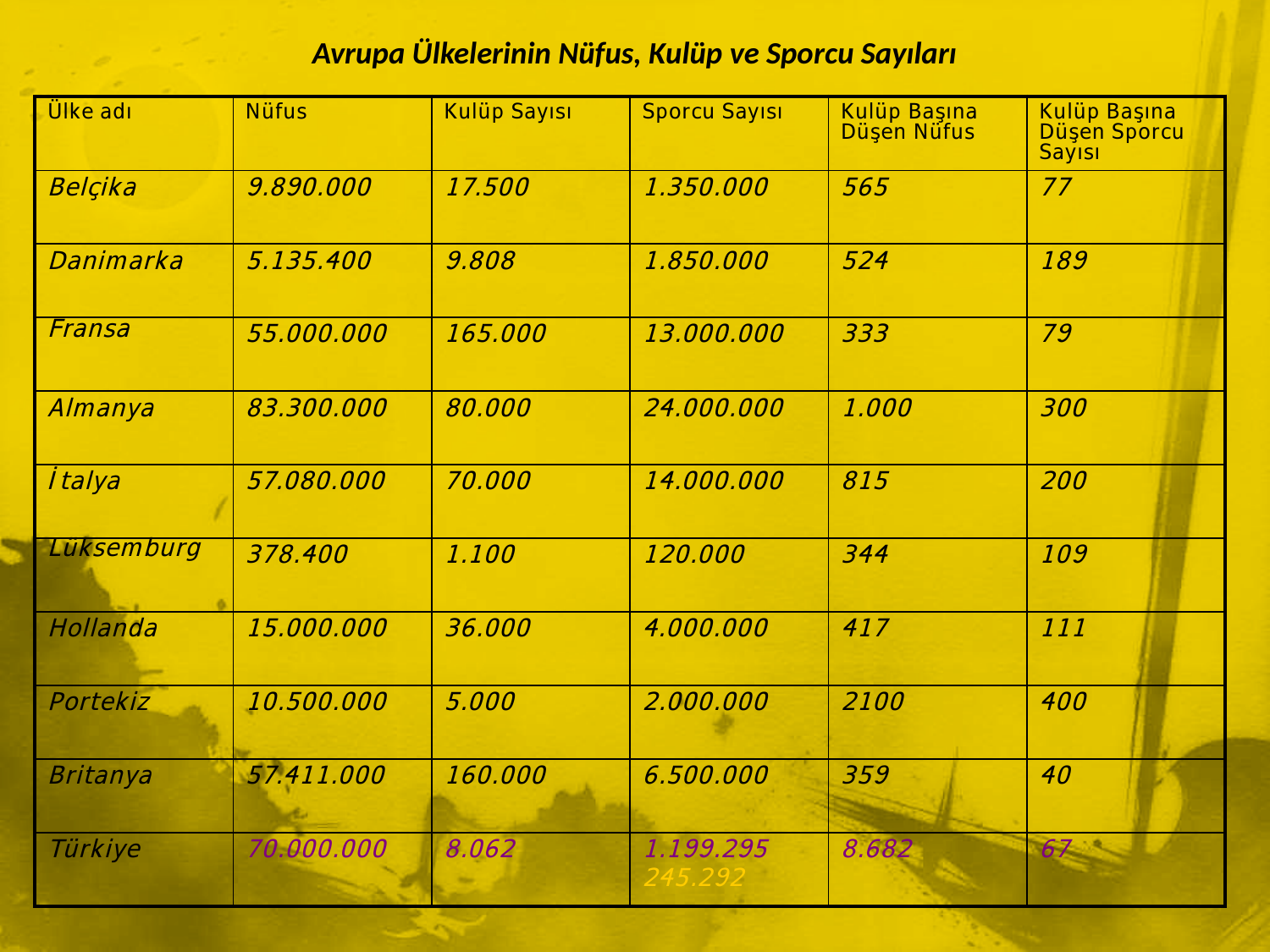

# Avrupa Ülkelerinin Nüfus, Kulüp ve Sporcu Sayıları
| Ülke adı | Nüfus | Kulüp Sayısı | Sporcu Sayısı | Kulüp Başına Düşen Nüfus | Kulüp Başına Düşen Sporcu Sayısı |
| --- | --- | --- | --- | --- | --- |
| Belçika | 9.890.000 | 17.500 | 1.350.000 | 565 | 77 |
| Danimarka | 5.135.400 | 9.808 | 1.850.000 | 524 | 189 |
| Fransa | 55.000.000 | 165.000 | 13.000.000 | 333 | 79 |
| Almanya | 83.300.000 | 80.000 | 24.000.000 | 1.000 | 300 |
| İtalya | 57.080.000 | 70.000 | 14.000.000 | 815 | 200 |
| Lüksemburg | 378.400 | 1.100 | 120.000 | 344 | 109 |
| Hollanda | 15.000.000 | 36.000 | 4.000.000 | 417 | 111 |
| Portekiz | 10.500.000 | 5.000 | 2.000.000 | 2100 | 400 |
| Britanya | 57.411.000 | 160.000 | 6.500.000 | 359 | 40 |
| Türkiye | 70.000.000 | 8.062 | 1.199.295 245.292 | 8.682 | 67 |